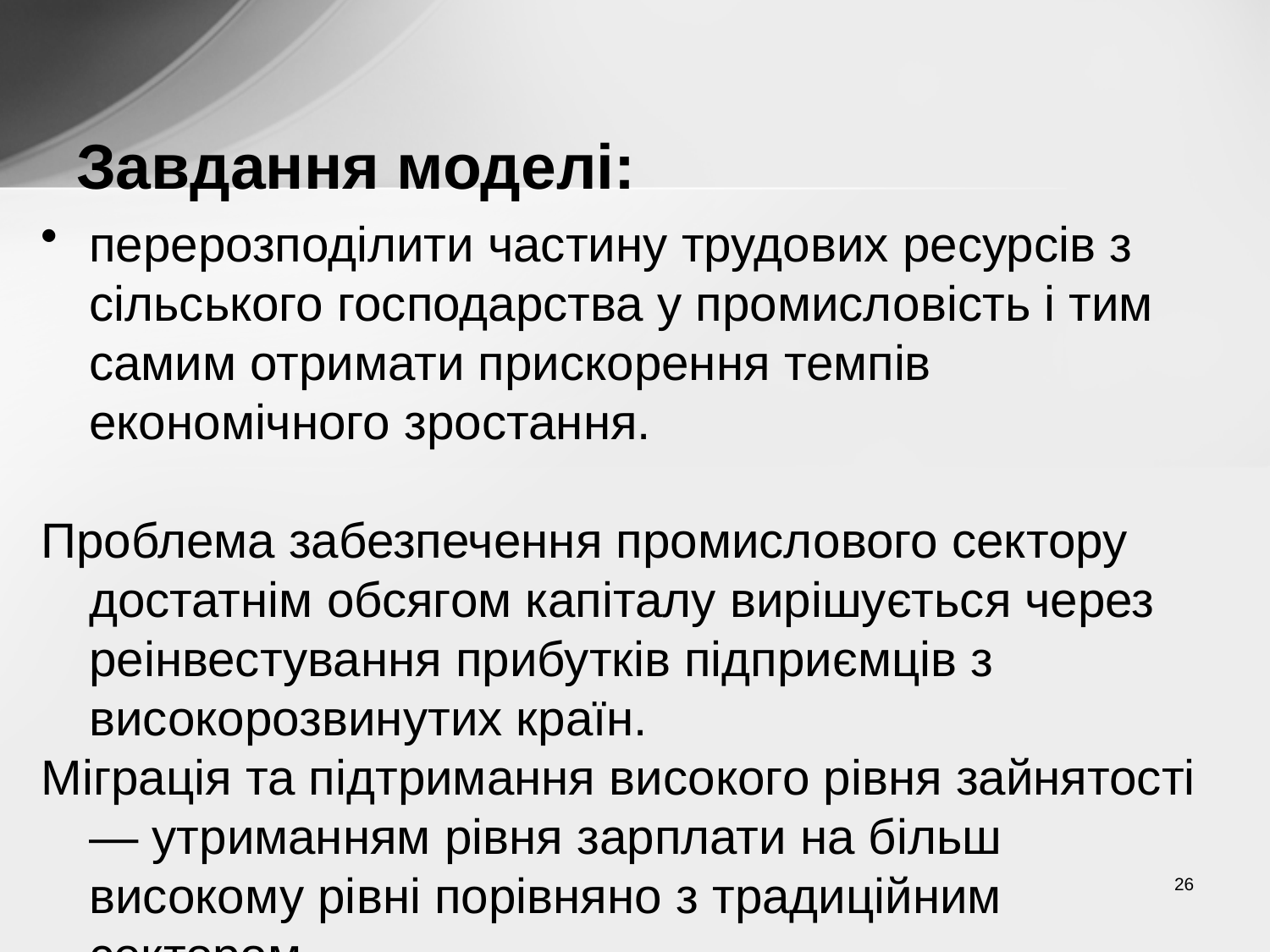

# Завдання моделі:
перерозподілити частину трудових ресурсів з сільського господарства у промисловість і тим самим отримати прискорення темпів економічного зростання.

Проблема забезпечення промислового сектору достатнім обсягом капіталу вирішується через реінвестування прибутків підприємців з високорозвинутих країн.
Міграція та підтримання високого рівня зайнятості — утриманням рівня зарплати на більш високому рівні порівняно з традиційним сектором.
26